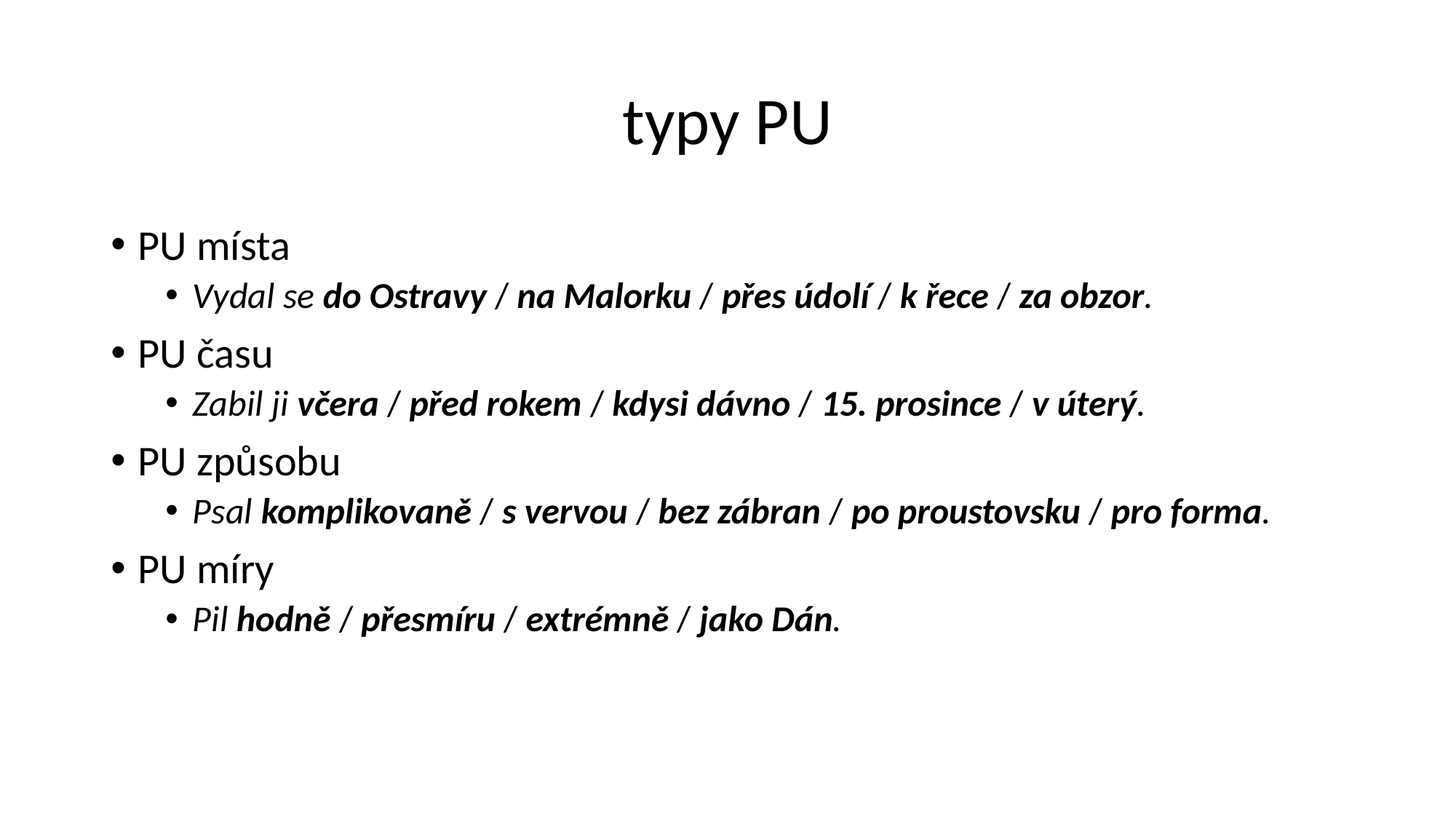

# typy PU
PU místa
Vydal se do Ostravy / na Malorku / přes údolí / k řece / za obzor.
PU času
Zabil ji včera / před rokem / kdysi dávno / 15. prosince / v úterý.
PU způsobu
Psal komplikovaně / s vervou / bez zábran / po proustovsku / pro forma.
PU míry
Pil hodně / přesmíru / extrémně / jako Dán.